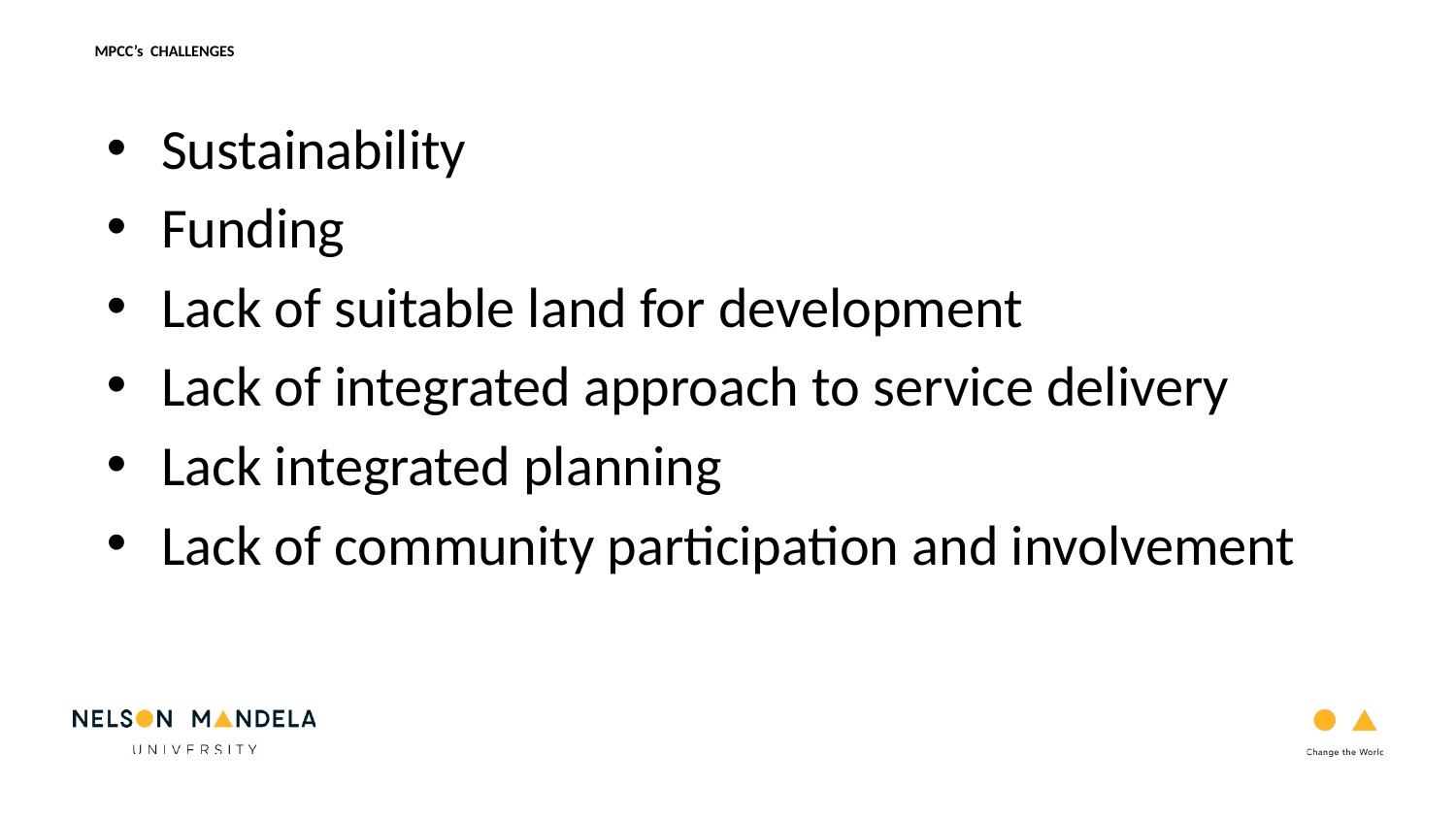

MPCC’s  CHALLENGESRESEARCH BACKGROUND
Sustainability
Funding
Lack of suitable land for development
Lack of integrated approach to service delivery
Lack integrated planning
Lack of community participation and involvement